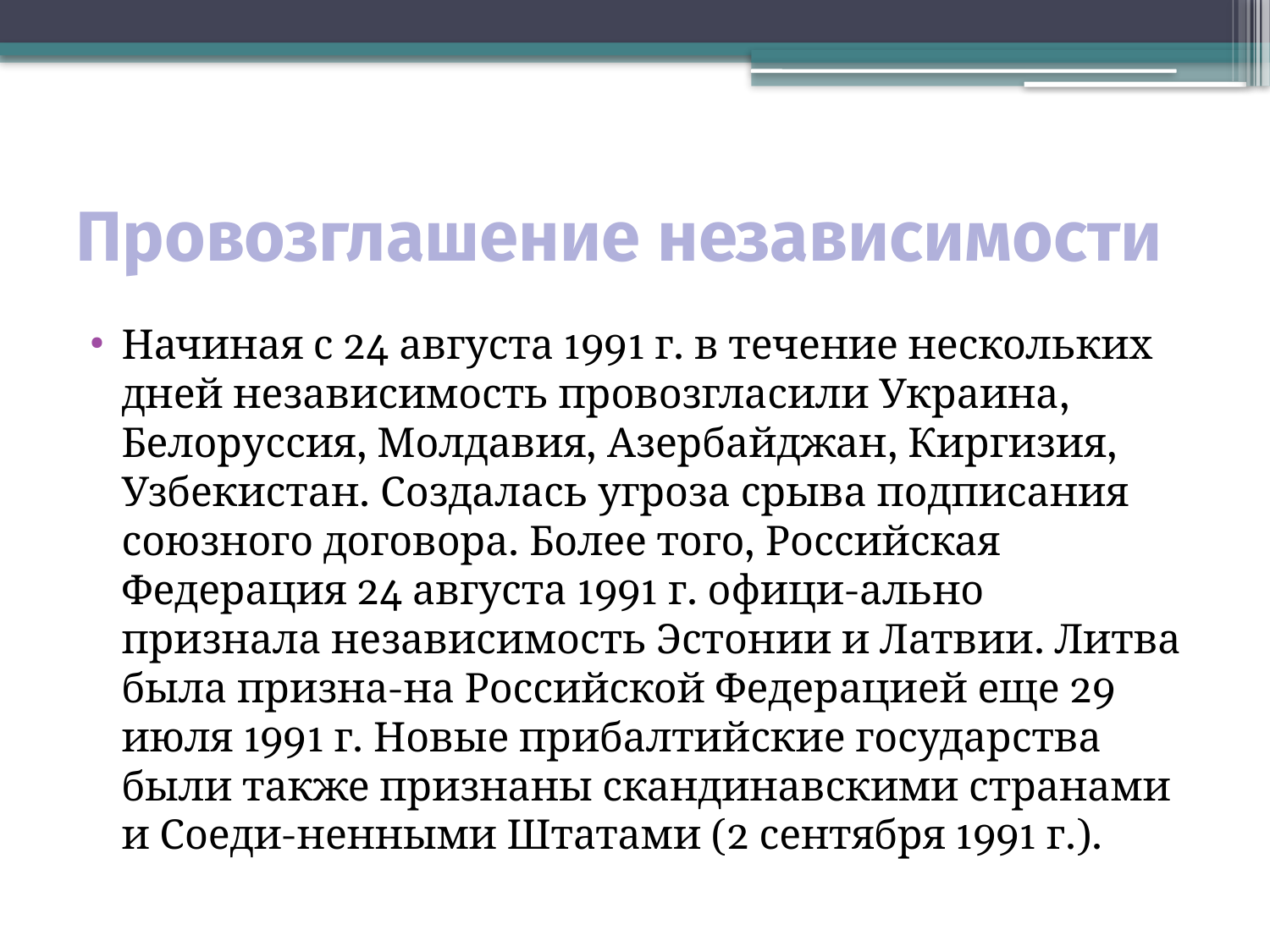

# Провозглашение независимости
Начиная с 24 августа 1991 г. в течение нескольких дней независимость провозгласили Украина, Белоруссия, Молдавия, Азербайджан, Киргизия, Узбекистан. Создалась угроза срыва подписания союзного договора. Более того, Российская Федерация 24 августа 1991 г. офици-ально признала независимость Эстонии и Латвии. Литва была призна-на Российской Федерацией еще 29 июля 1991 г. Новые прибалтийские государства были также признаны скандинавскими странами и Соеди-ненными Штатами (2 сентября 1991 г.).